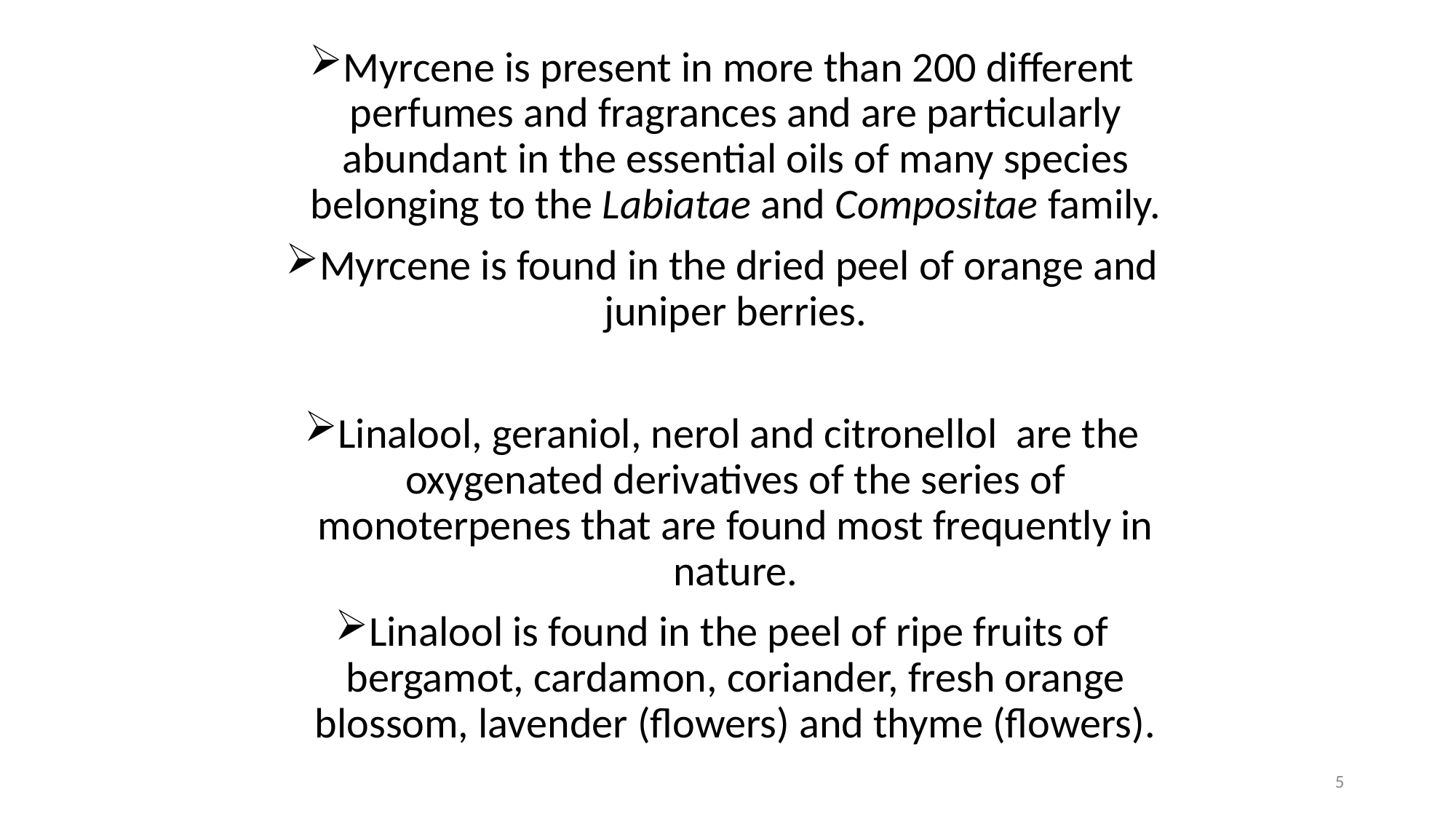

Myrcene is present in more than 200 different perfumes and fragrances and are particularly abundant in the essential oils of many species belonging to the Labiatae and Compositae family.
Myrcene is found in the dried peel of orange and juniper berries.

Linalool, geraniol, nerol and citronellol  are the oxygenated derivatives of the series of monoterpenes that are found most frequently in nature.
Linalool is found in the peel of ripe fruits of bergamot, cardamon, coriander, fresh orange blossom, lavender (flowers) and thyme (flowers).

5